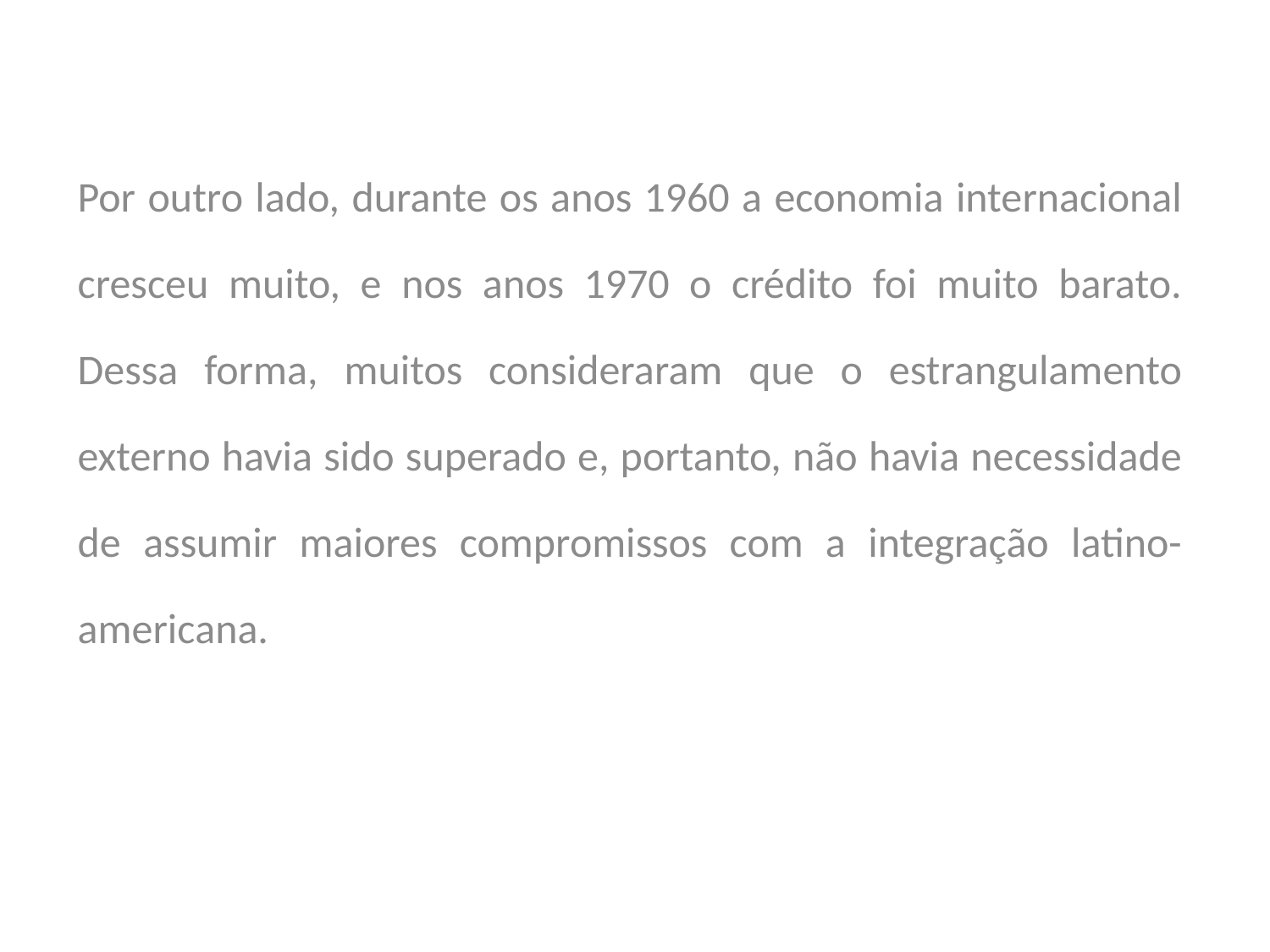

Por outro lado, durante os anos 1960 a economia internacional cresceu muito, e nos anos 1970 o crédito foi muito barato. Dessa forma, muitos consideraram que o estrangulamento externo havia sido superado e, portanto, não havia necessidade de assumir maiores compromissos com a integração latino-americana.